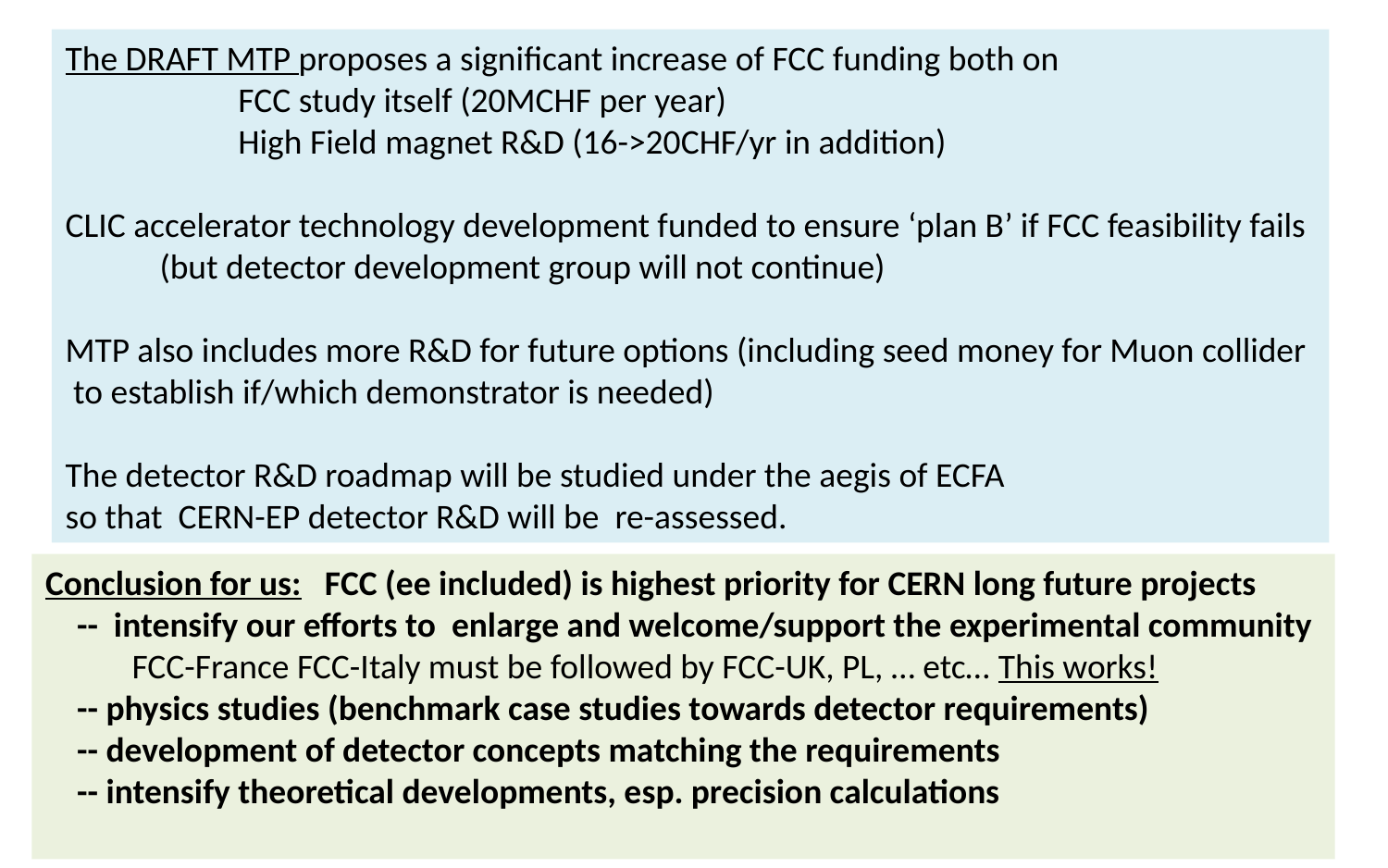

The DRAFT MTP proposes a significant increase of FCC funding both on
                      FCC study itself (20MCHF per year)
                      High Field magnet R&D (16->20CHF/yr in addition)

CLIC accelerator technology development funded to ensure ‘plan B’ if FCC feasibility fails
            (but detector development group will not continue)

MTP also includes more R&D for future options (including seed money for Muon collider
 to establish if/which demonstrator is needed)

The detector R&D roadmap will be studied under the aegis of ECFA
so that  CERN-EP detector R&D will be  re-assessed.
Conclusion for us:   FCC (ee included) is highest priority for CERN long future projects
    --  intensify our efforts to  enlarge and welcome/support the experimental community
           FCC-France FCC-Italy must be followed by FCC-UK, PL, … etc… This works!
    -- physics studies (benchmark case studies towards detector requirements)
    -- development of detector concepts matching the requirements
    -- intensify theoretical developments, esp. precision calculations

2 July 2020
7